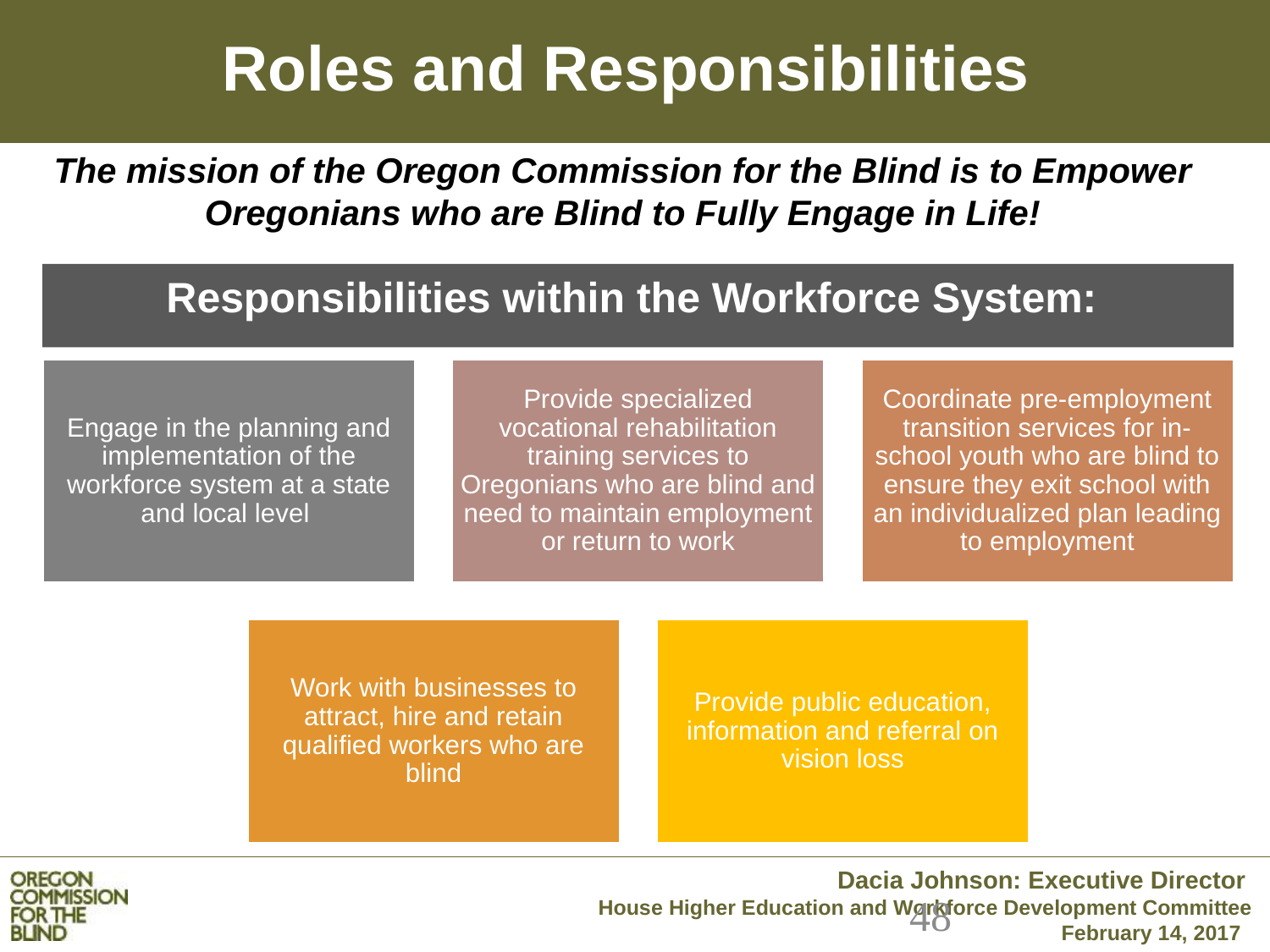

# Roles and Responsibilities
The mission of the Oregon Commission for the Blind is to Empower Oregonians who are Blind to Fully Engage in Life!
Responsibilities within the Workforce System

Responsibilities within the Workforce System:

Engage in the planning and implementation of the workforce system at a state and local level
Provide specialized vocational rehabilitation training services to Oregonians who are blind and need to maintain employment or return to work
Coordinate pre-employment transition services for in-school youth who are blind to ensure they exit school with an individualized plan leading to employment
Work with businesses to attract, hire and retain qualified workers who are blind
Provide public education, information and referral on vision loss
48